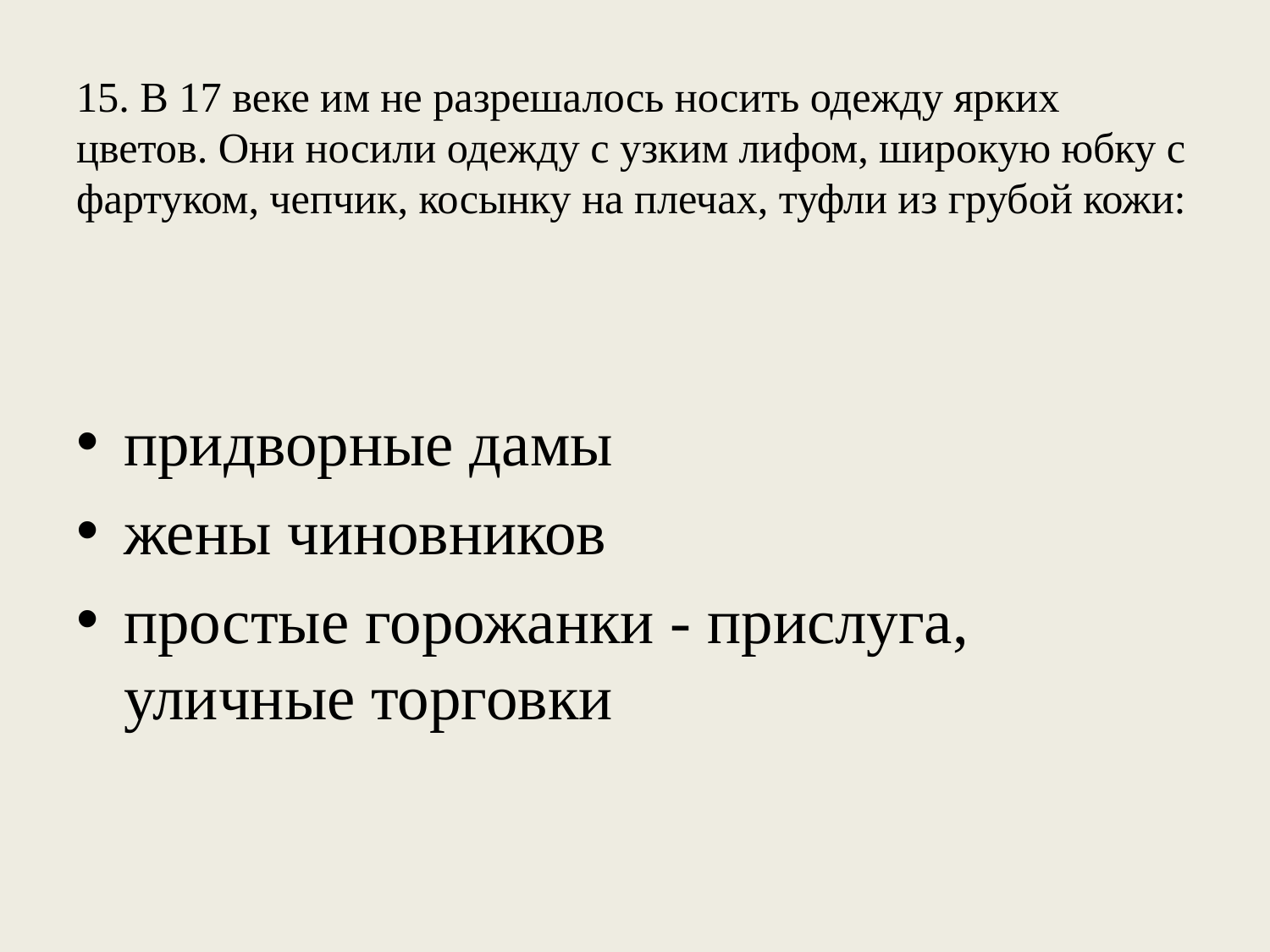

# 15. В 17 веке им не разрешалось носить одежду ярких цветов. Они носили одежду с узким лифом, широкую юбку с фартуком, чепчик, косынку на плечах, туфли из грубой кожи:
придворные дамы
жены чиновников
простые горожанки - прислуга, уличные торговки